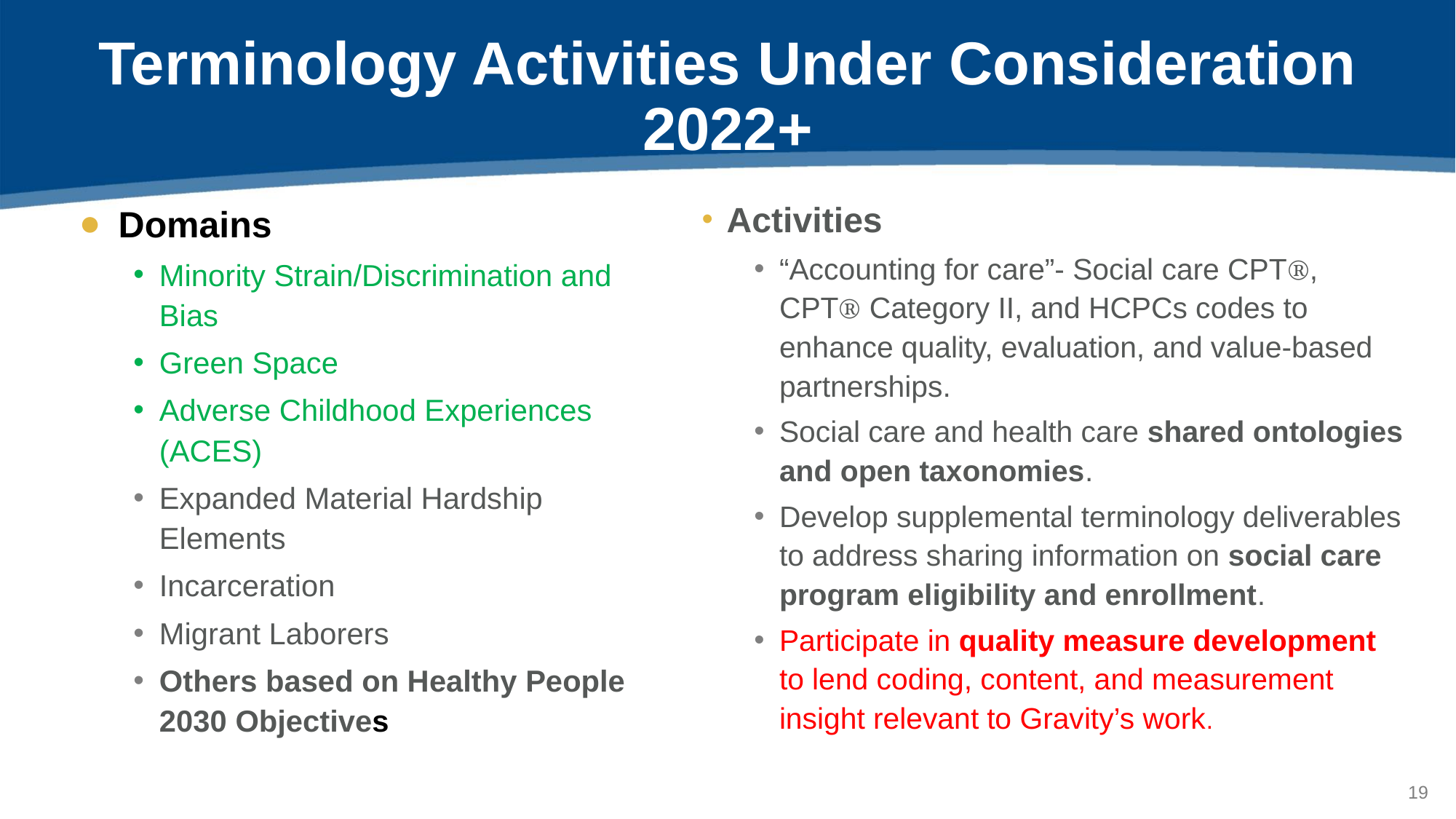

# Terminology Activities Under Consideration 2022+
Activities
“Accounting for care”- Social care CPTⓇ, CPTⓇ Category II, and HCPCs codes to enhance quality, evaluation, and value-based partnerships.
Social care and health care shared ontologies and open taxonomies.
Develop supplemental terminology deliverables to address sharing information on social care program eligibility and enrollment.
Participate in quality measure development to lend coding, content, and measurement insight relevant to Gravity’s work.
Domains
Minority Strain/Discrimination and Bias
Green Space
Adverse Childhood Experiences (ACES)
Expanded Material Hardship Elements
Incarceration
Migrant Laborers
Others based on Healthy People 2030 Objectives
19